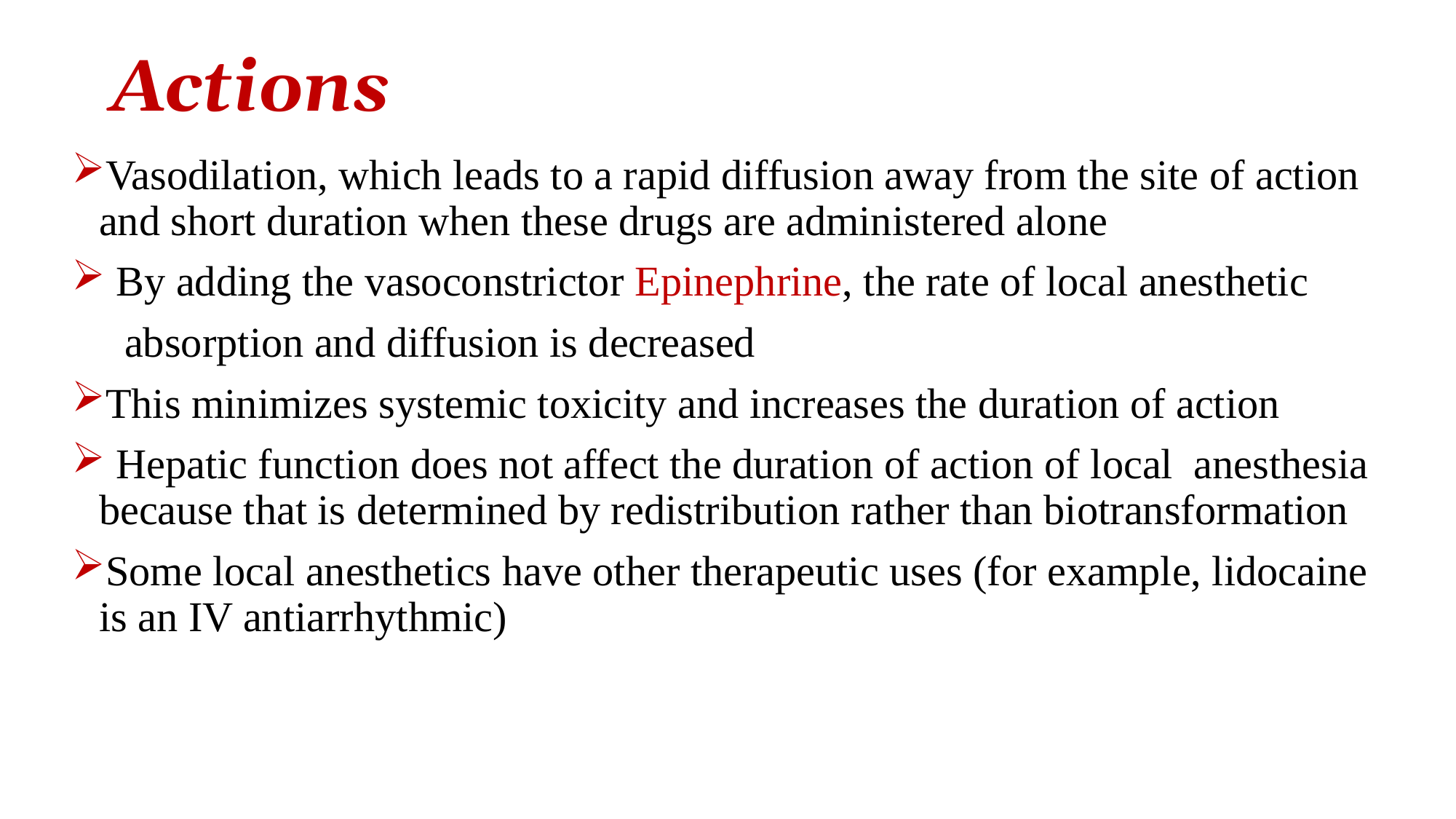

# Actions
Vasodilation, which leads to a rapid diffusion away from the site of action and short duration when these drugs are administered alone
 By adding the vasoconstrictor Epinephrine, the rate of local anesthetic
     absorption and diffusion is decreased
This minimizes systemic toxicity and increases the duration of action
 Hepatic function does not affect the duration of action of local  anesthesia because that is determined by redistribution rather than biotransformation
Some local anesthetics have other therapeutic uses (for example, lidocaine is an IV antiarrhythmic)